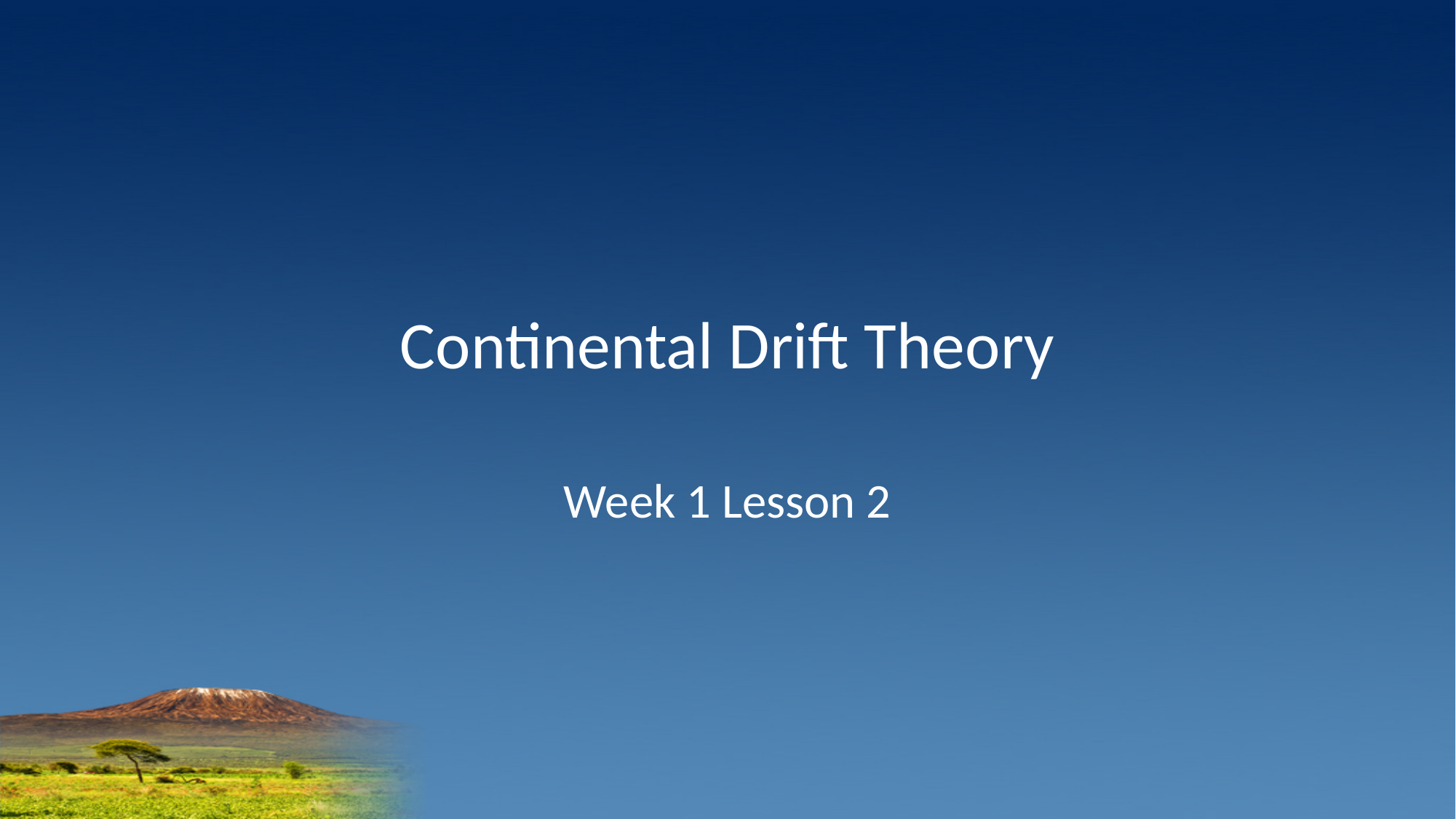

# Continental Drift Theory
Week 1 Lesson 2